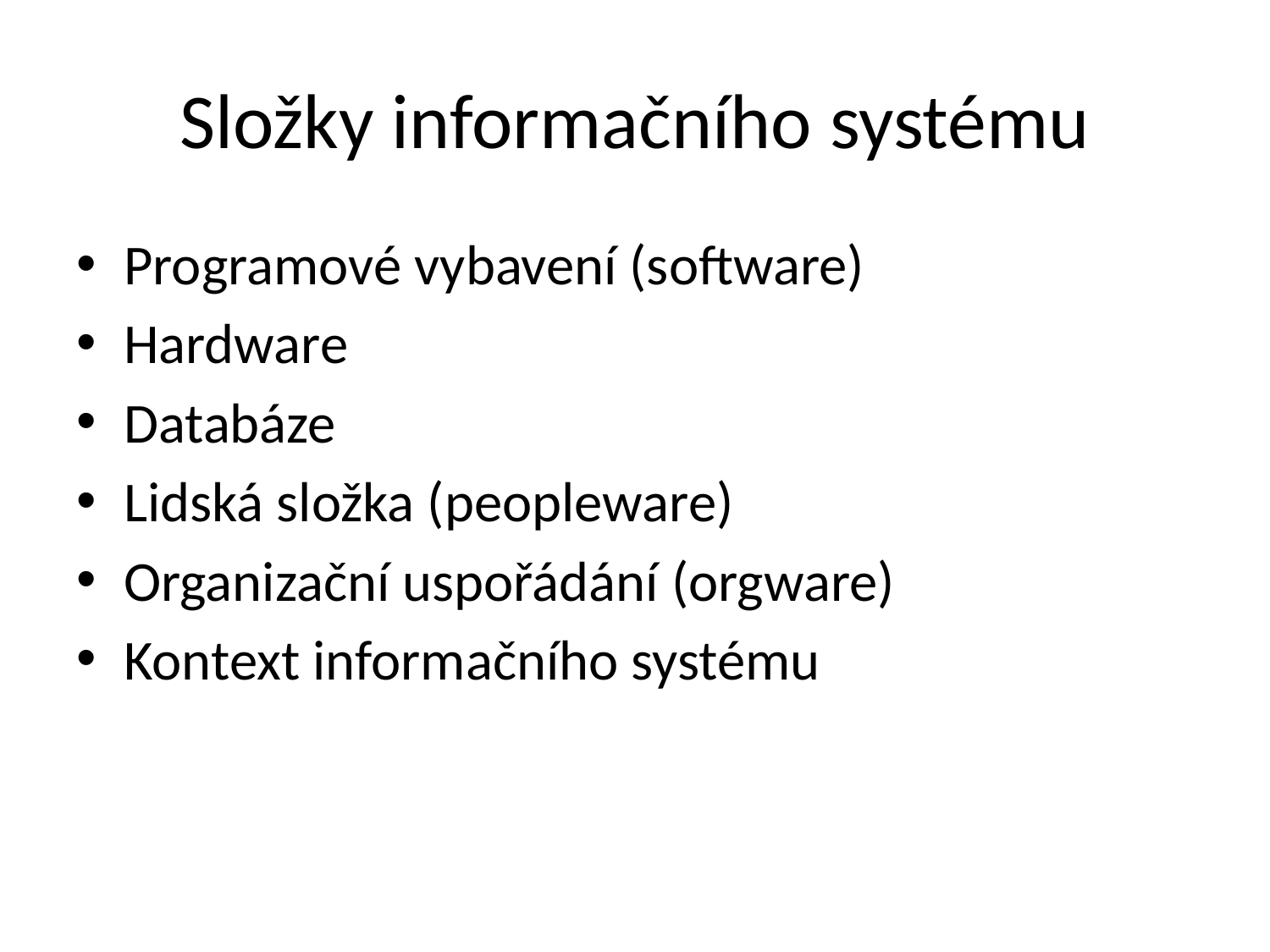

# Složky informačního systému
Programové vybavení (software)
Hardware
Databáze
Lidská složka (peopleware)
Organizační uspořádání (orgware)
Kontext informačního systému